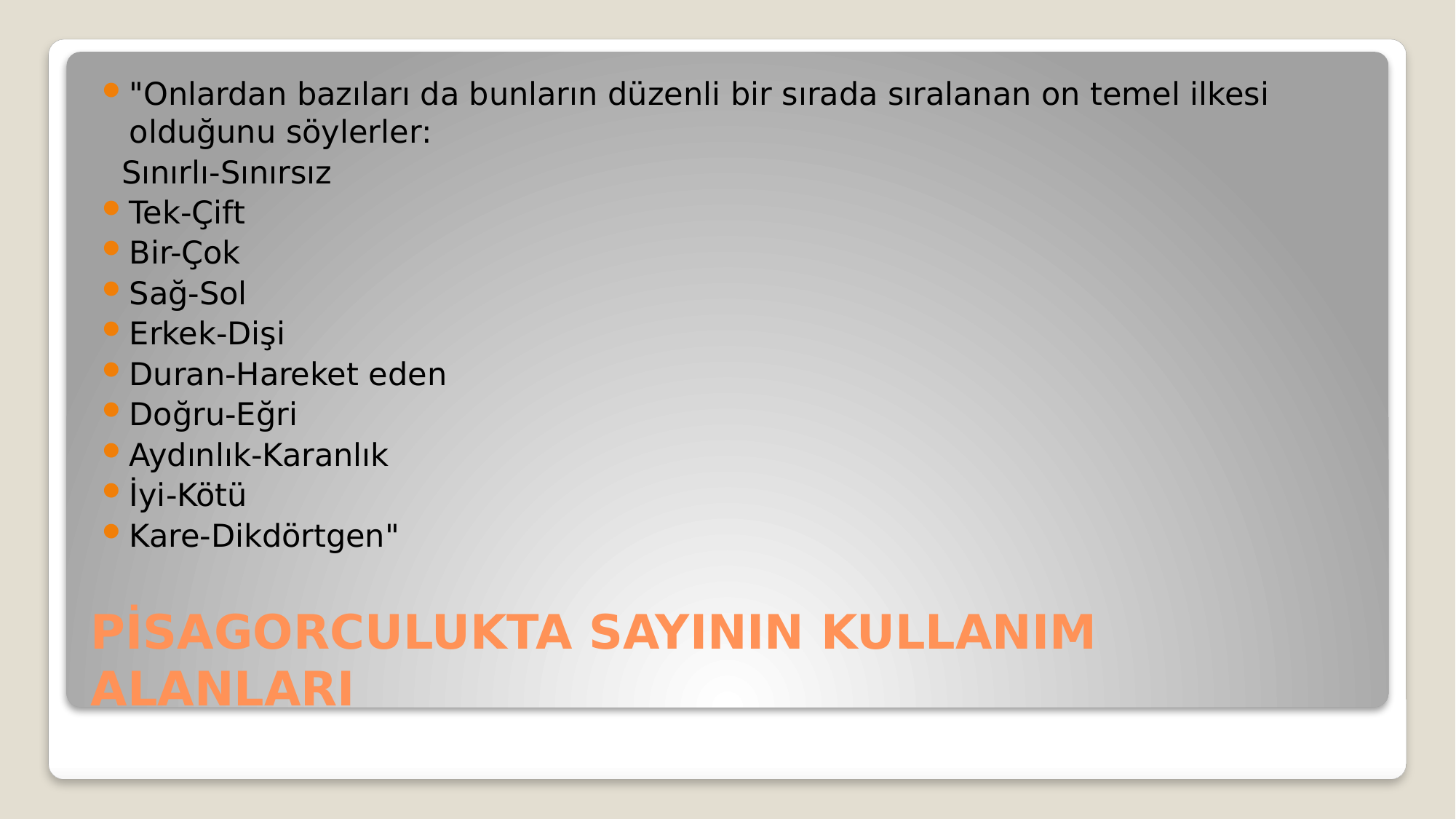

"Onlardan bazıları da bunların düzenli bir sırada sıralanan on temel ilkesi olduğunu söylerler:
  Sınırlı-Sınırsız
Tek-Çift
Bir-Çok
Sağ-Sol
Erkek-Dişi
Duran-Hareket eden
Doğru-Eğri
Aydınlık-Karanlık
İyi-Kötü
Kare-Dikdörtgen"
# PİSAGORCULUKTA SAYININ KULLANIM ALANLARI